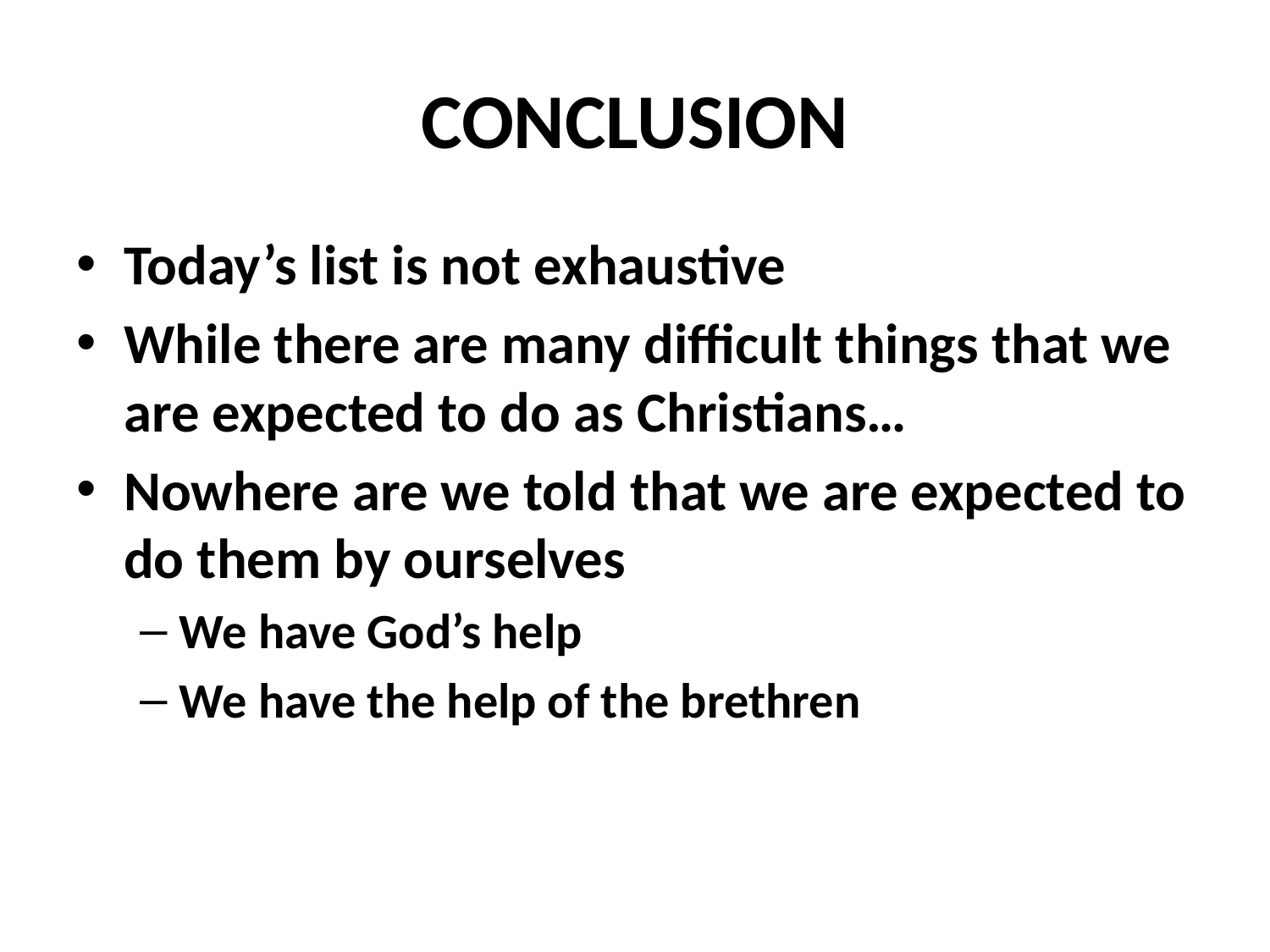

# CONCLUSION
Today’s list is not exhaustive
While there are many difficult things that we are expected to do as Christians…
Nowhere are we told that we are expected to do them by ourselves
We have God’s help
We have the help of the brethren